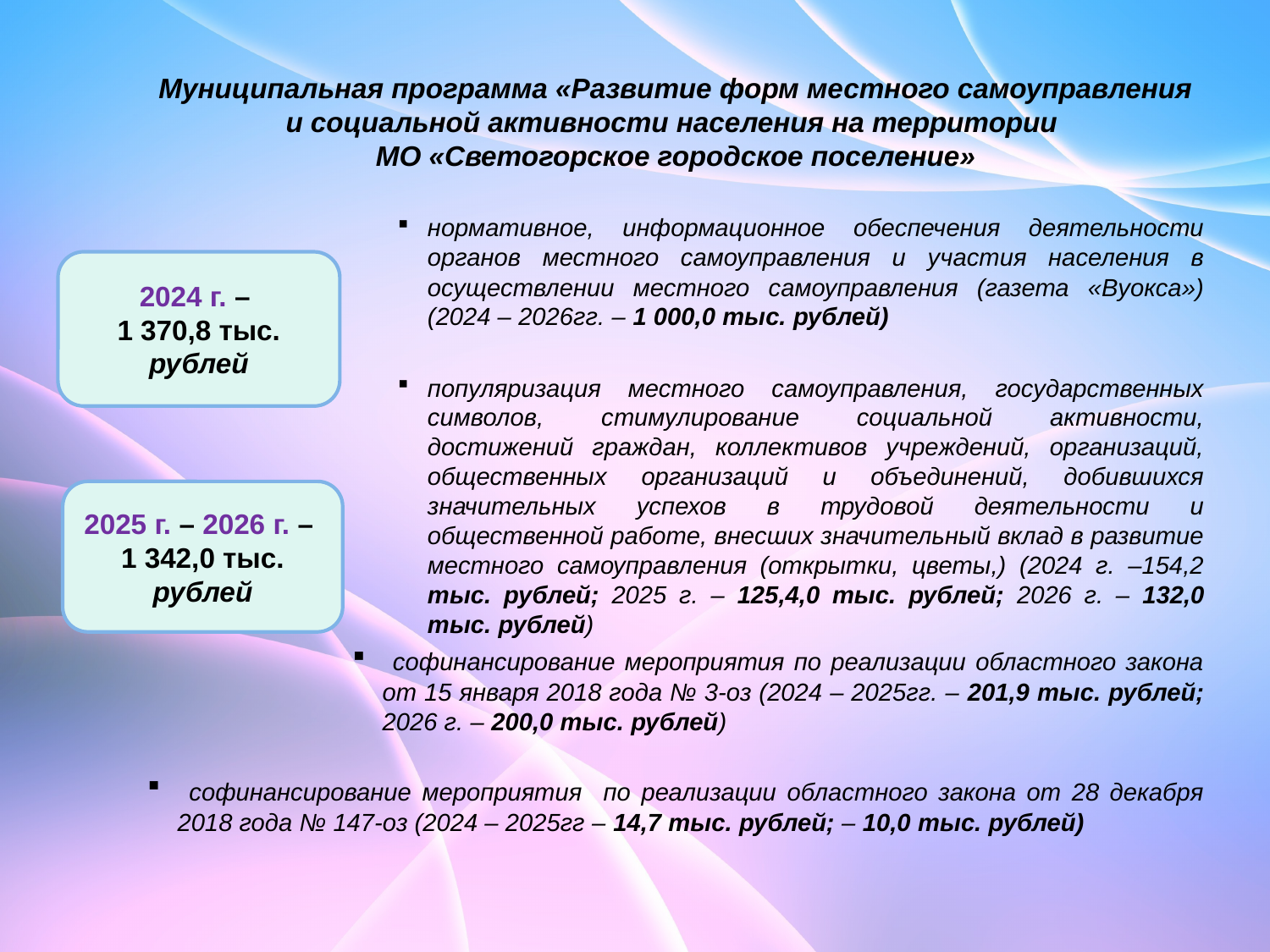

# Муниципальная программа «Развитие форм местного самоуправления и социальной активности населения на территории МО «Светогорское городское поселение»

нормативное, информационное обеспечения деятельности органов местного самоуправления и участия населения в осуществлении местного самоуправления (газета «Вуокса»)
(2024 – 2026гг. – 1 000,0 тыс. рублей)
2024 г. –
1 370,8 тыс. рублей
популяризация местного самоуправления, государственных символов, стимулирование социальной активности, достижений граждан, коллективов учреждений, организаций, общественных организаций и объединений, добившихся значительных успехов в трудовой деятельности и общественной работе, внесших значительный вклад в развитие местного самоуправления (открытки, цветы,) (2024 г. –154,2 тыс. рублей; 2025 г. – 125,4,0 тыс. рублей; 2026 г. – 132,0 тыс. рублей)
2025 г. – 2026 г. –
1 342,0 тыс. рублей
 софинансирование мероприятия по реализации областного закона от 15 января 2018 года № 3-оз (2024 – 2025гг. – 201,9 тыс. рублей; 2026 г. – 200,0 тыс. рублей)
 софинансирование мероприятия  по реализации областного закона от 28 декабря 2018 года № 147-оз (2024 – 2025гг – 14,7 тыс. рублей; – 10,0 тыс. рублей)